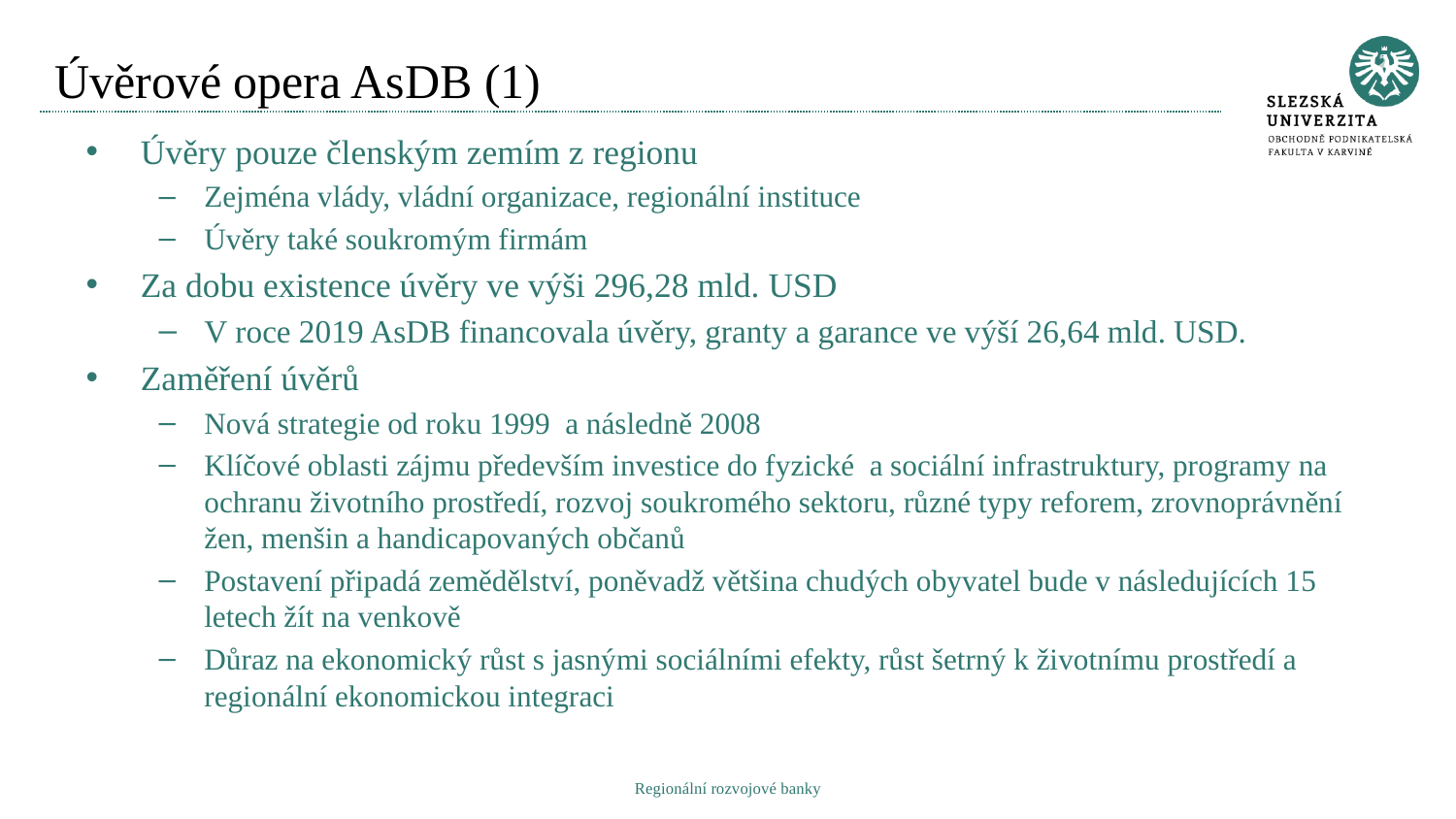

# Úvěrové opera AsDB (1)
Úvěry pouze členským zemím z regionu
Zejména vlády, vládní organizace, regionální instituce
Úvěry také soukromým firmám
Za dobu existence úvěry ve výši 296,28 mld. USD
V roce 2019 AsDB financovala úvěry, granty a garance ve výší 26,64 mld. USD.
Zaměření úvěrů
Nová strategie od roku 1999  a následně 2008
Klíčové oblasti zájmu především investice do fyzické  a sociální infrastruktury, programy na ochranu životního prostředí, rozvoj soukromého sektoru, různé typy reforem, zrovnoprávnění žen, menšin a handicapovaných občanů
Postavení připadá zemědělství, poněvadž většina chudých obyvatel bude v následujících 15 letech žít na venkově
Důraz na ekonomický růst s jasnými sociálními efekty, růst šetrný k životnímu prostředí a regionální ekonomickou integraci